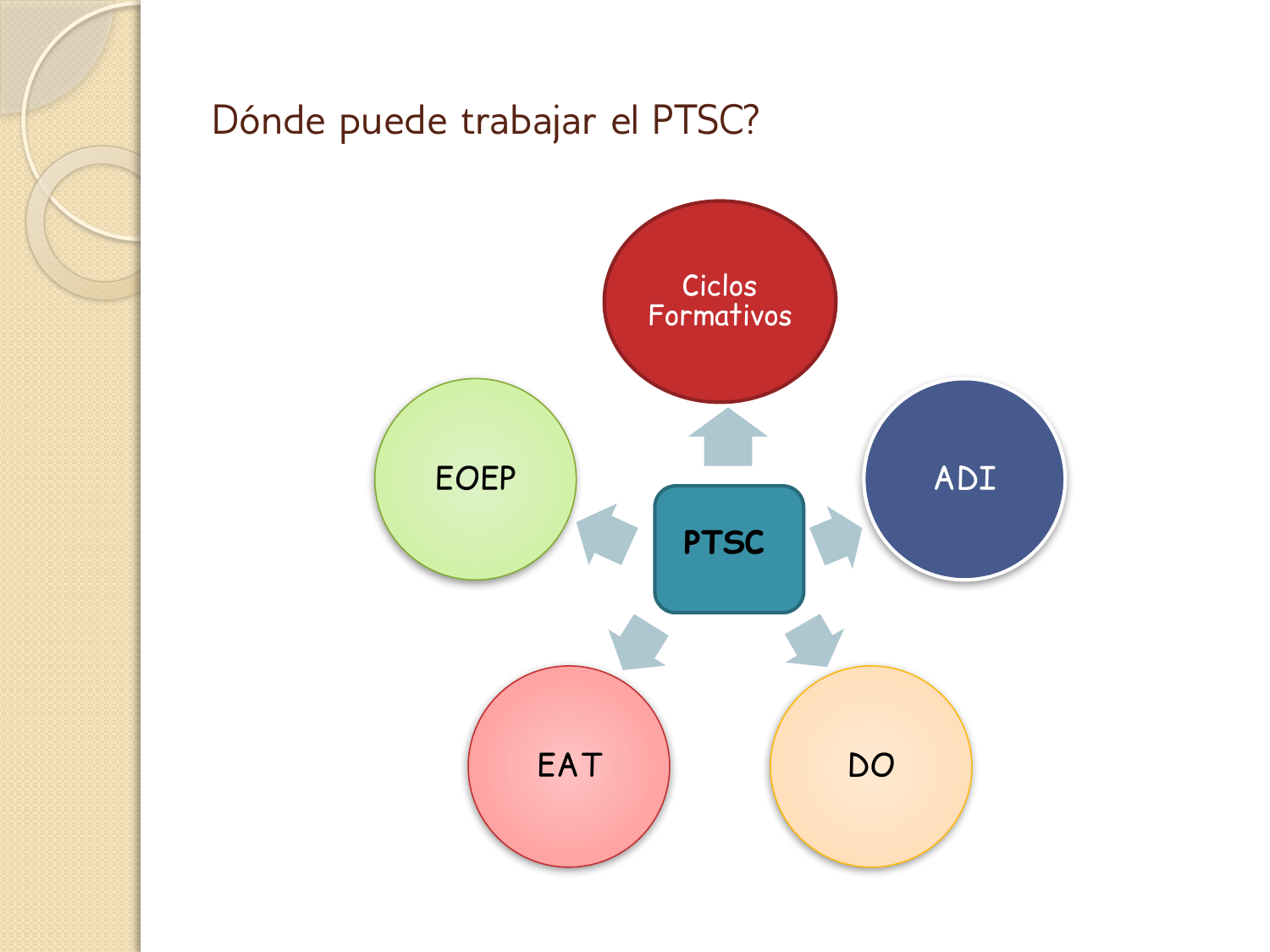

# Dónde puede trabajar el PTSC?
Ciclos Formativos

ADI

DO

EAT

EOEP

PTSC